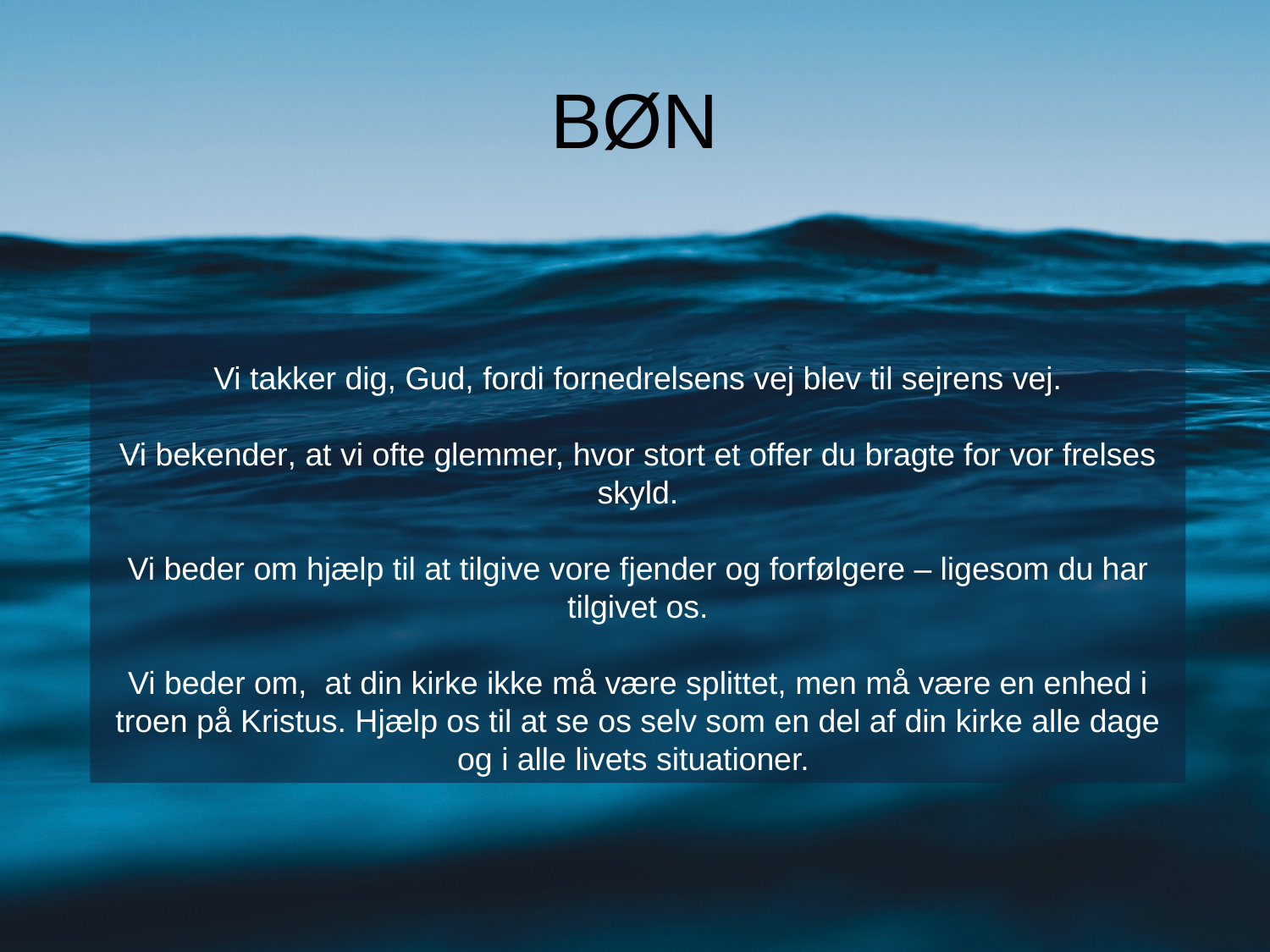

# BØN

Vi takker dig, Gud, fordi fornedrelsens vej blev til sejrens vej.

Vi bekender, at vi ofte glemmer, hvor stort et offer du bragte for vor frelses skyld.

Vi beder om hjælp til at tilgive vore fjender og forfølgere – ligesom du har tilgivet os.

Vi beder om,  at din kirke ikke må være splittet, men må være en enhed i troen på Kristus. Hjælp os til at se os selv som en del af din kirke alle dage og i alle livets situationer.